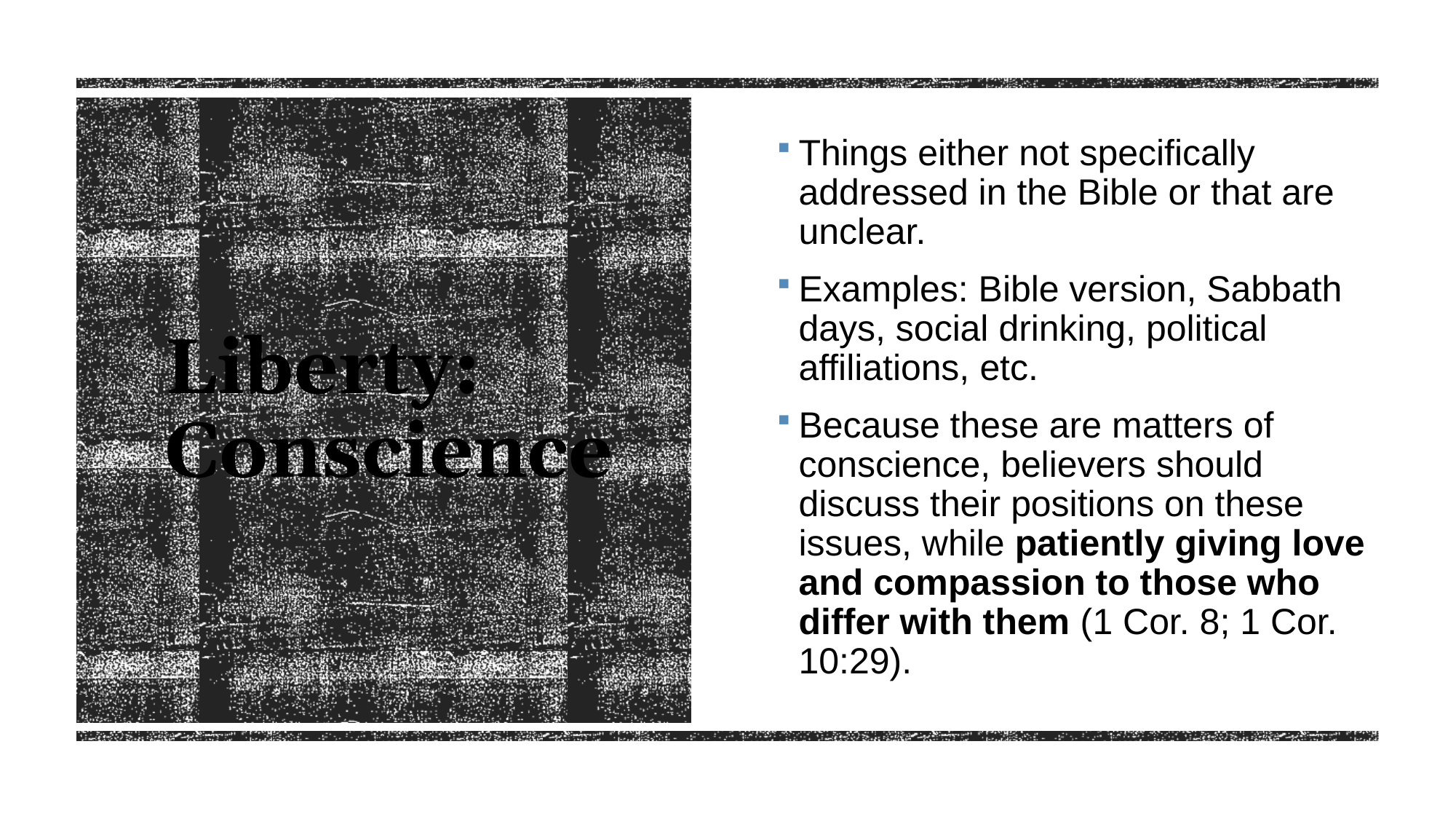

Things either not specifically addressed in the Bible or that are unclear.
Examples: Bible version, Sabbath days, social drinking, political affiliations, etc.
Because these are matters of conscience, believers should discuss their positions on these issues, while patiently giving love and compassion to those who differ with them (1 Cor. 8; 1 Cor. 10:29).
# Liberty: Conscience